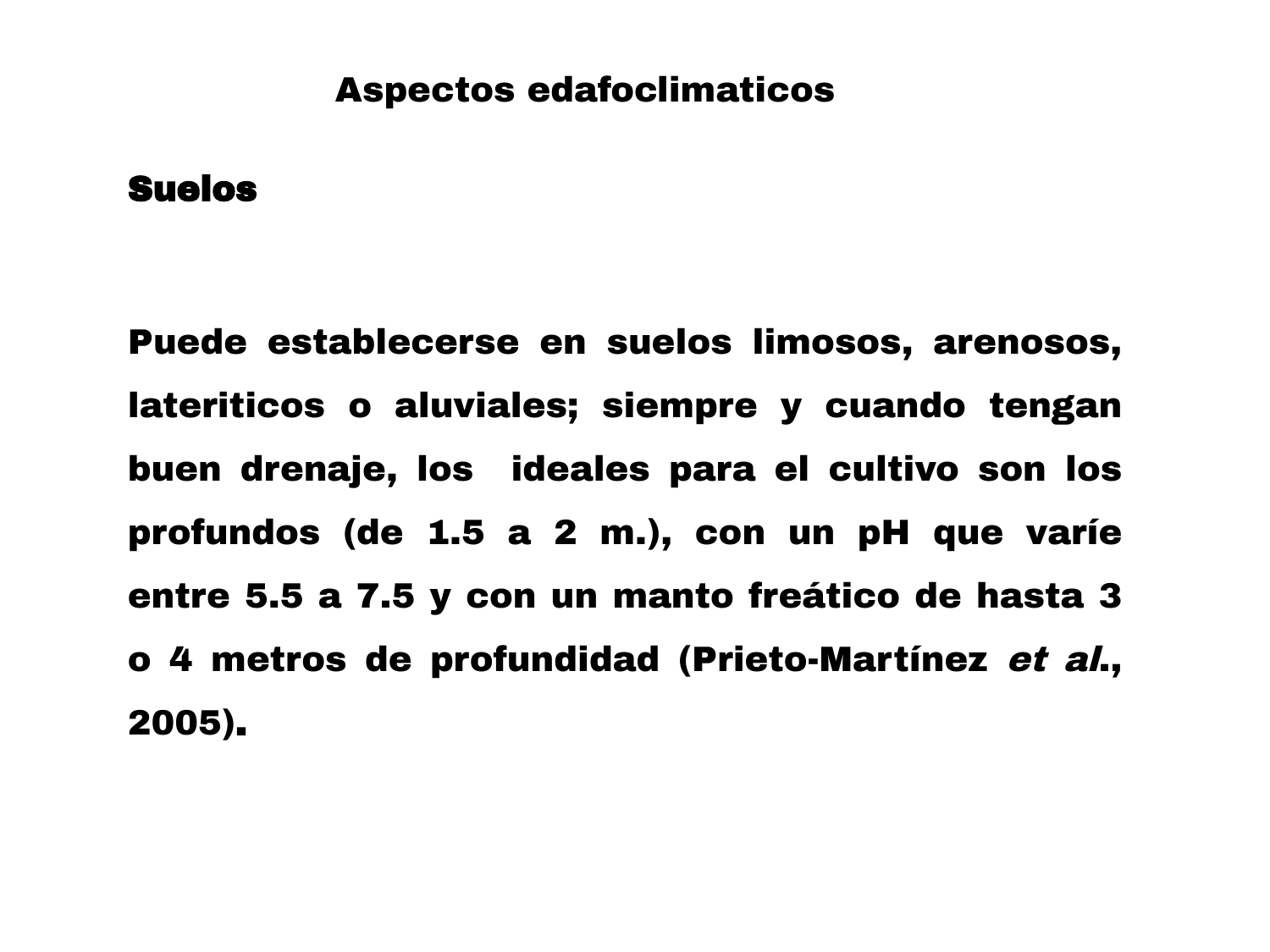

Aspectos edafoclimaticos
Suelos

Puede establecerse en suelos limosos, arenosos, lateriticos o aluviales; siempre y cuando tengan buen drenaje, los  ideales para el cultivo son los profundos (de 1.5 a 2 m.), con un pH que varíe entre 5.5 a 7.5 y con un manto freático de hasta 3 o 4 metros de profundidad (Prieto-Martínez et al., 2005).